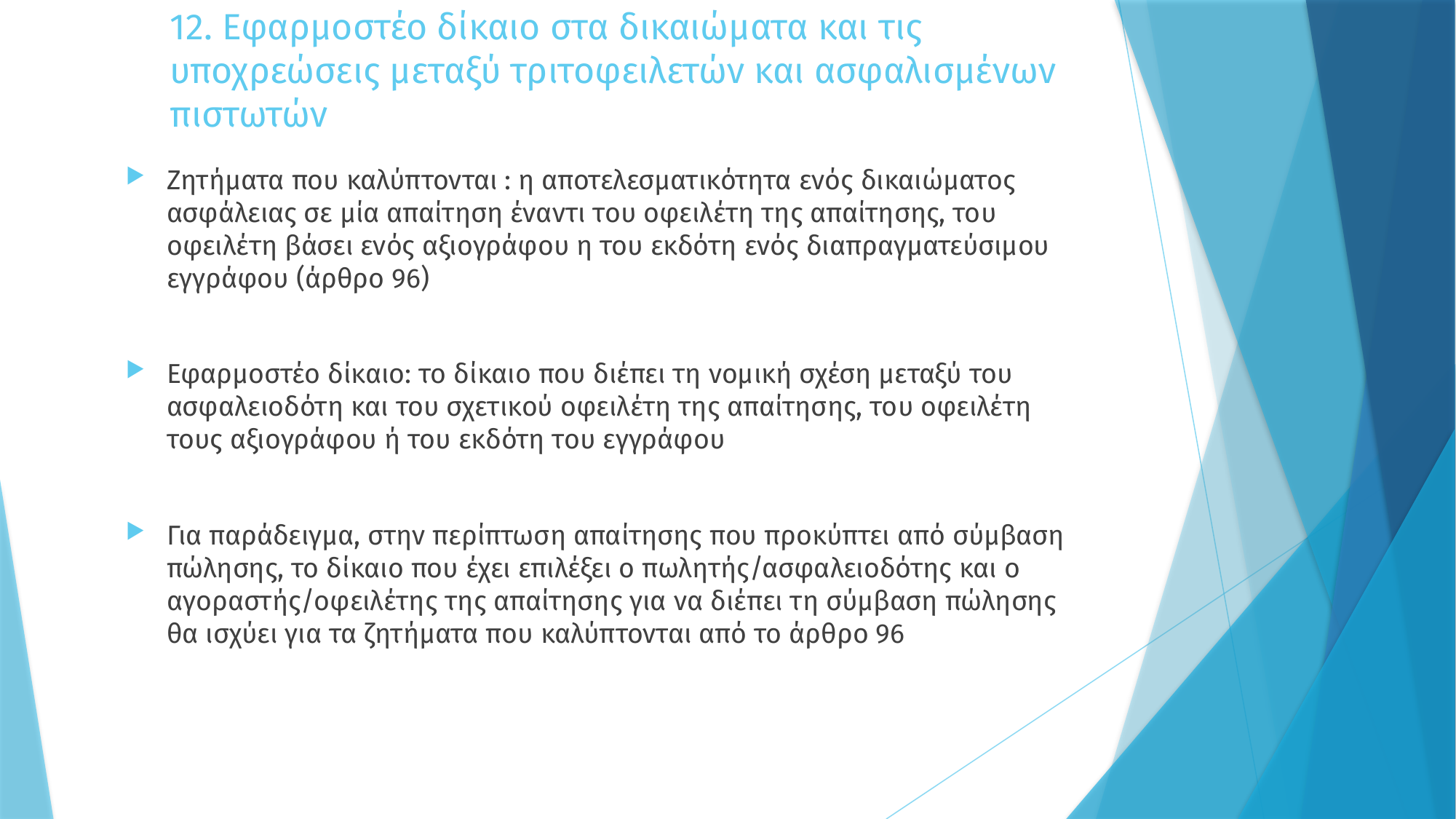

# 12. Εφαρμοστέο δίκαιο στα δικαιώματα και τις υποχρεώσεις μεταξύ τριτοφειλετών και ασφαλισμένων πιστωτών
Ζητήματα που καλύπτονται : η αποτελεσματικότητα ενός δικαιώματος ασφάλειας σε μία απαίτηση έναντι του οφειλέτη της απαίτησης, του οφειλέτη βάσει ενός αξιογράφου η του εκδότη ενός διαπραγματεύσιμου εγγράφου (άρθρο 96)

Εφαρμοστέο δίκαιο: το δίκαιο που διέπει τη νομική σχέση μεταξύ του ασφαλειοδότη και του σχετικού οφειλέτη της απαίτησης, του οφειλέτη τους αξιογράφου ή του εκδότη του εγγράφου

Για παράδειγμα, στην περίπτωση απαίτησης που προκύπτει από σύμβαση πώλησης, το δίκαιο που έχει επιλέξει ο πωλητής/ασφαλειοδότης και ο αγοραστής/οφειλέτης της απαίτησης για να διέπει τη σύμβαση πώλησης θα ισχύει για τα ζητήματα που καλύπτονται από το άρθρο 96